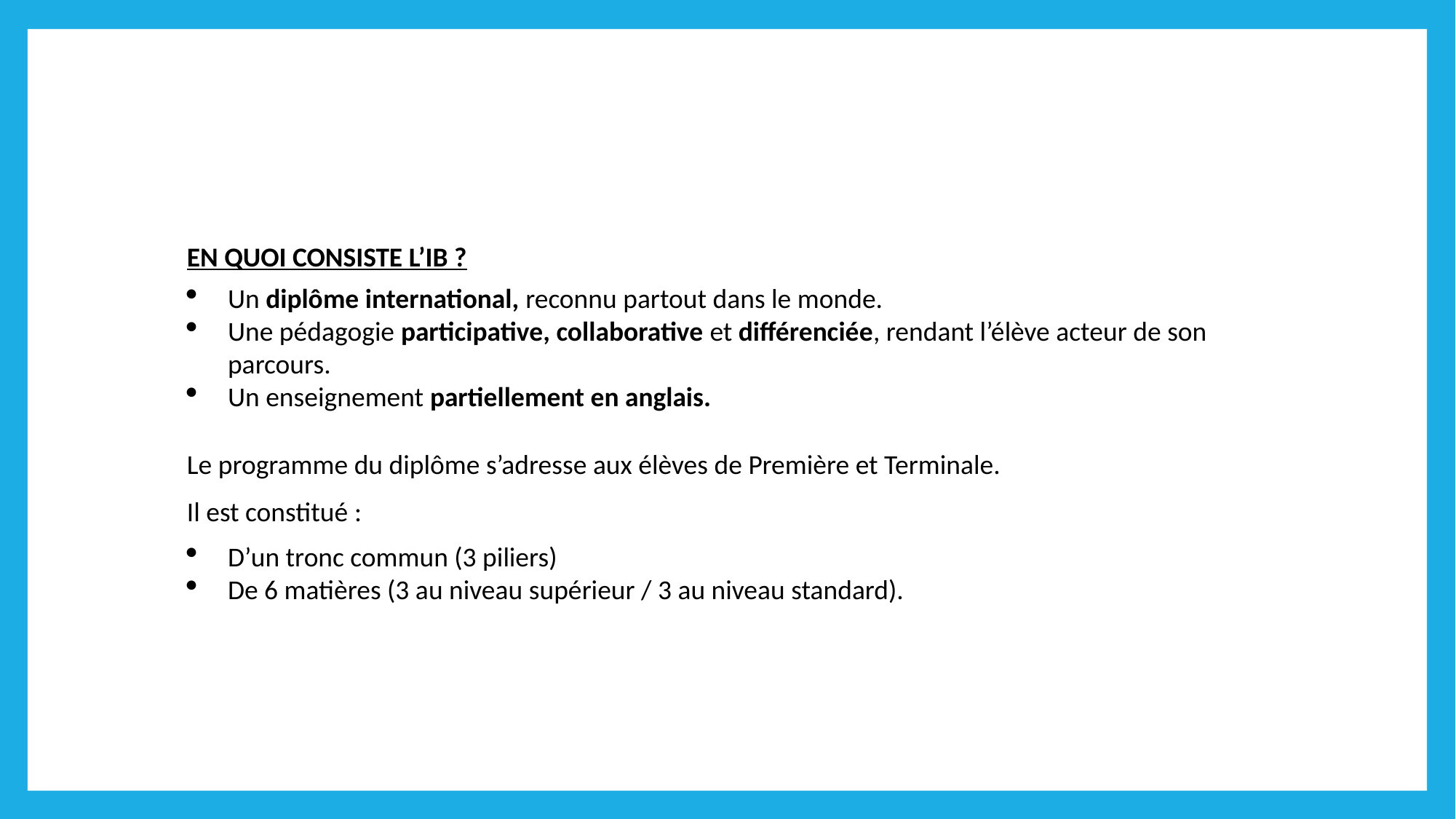

EN QUOI CONSISTE L’IB ?
Un diplôme international, reconnu partout dans le monde.
Une pédagogie participative, collaborative et différenciée, rendant l’élève acteur de son parcours.
Un enseignement partiellement en anglais.

Le programme du diplôme s’adresse aux élèves de Première et Terminale.
Il est constitué :
D’un tronc commun (3 piliers)
De 6 matières (3 au niveau supérieur / 3 au niveau standard).